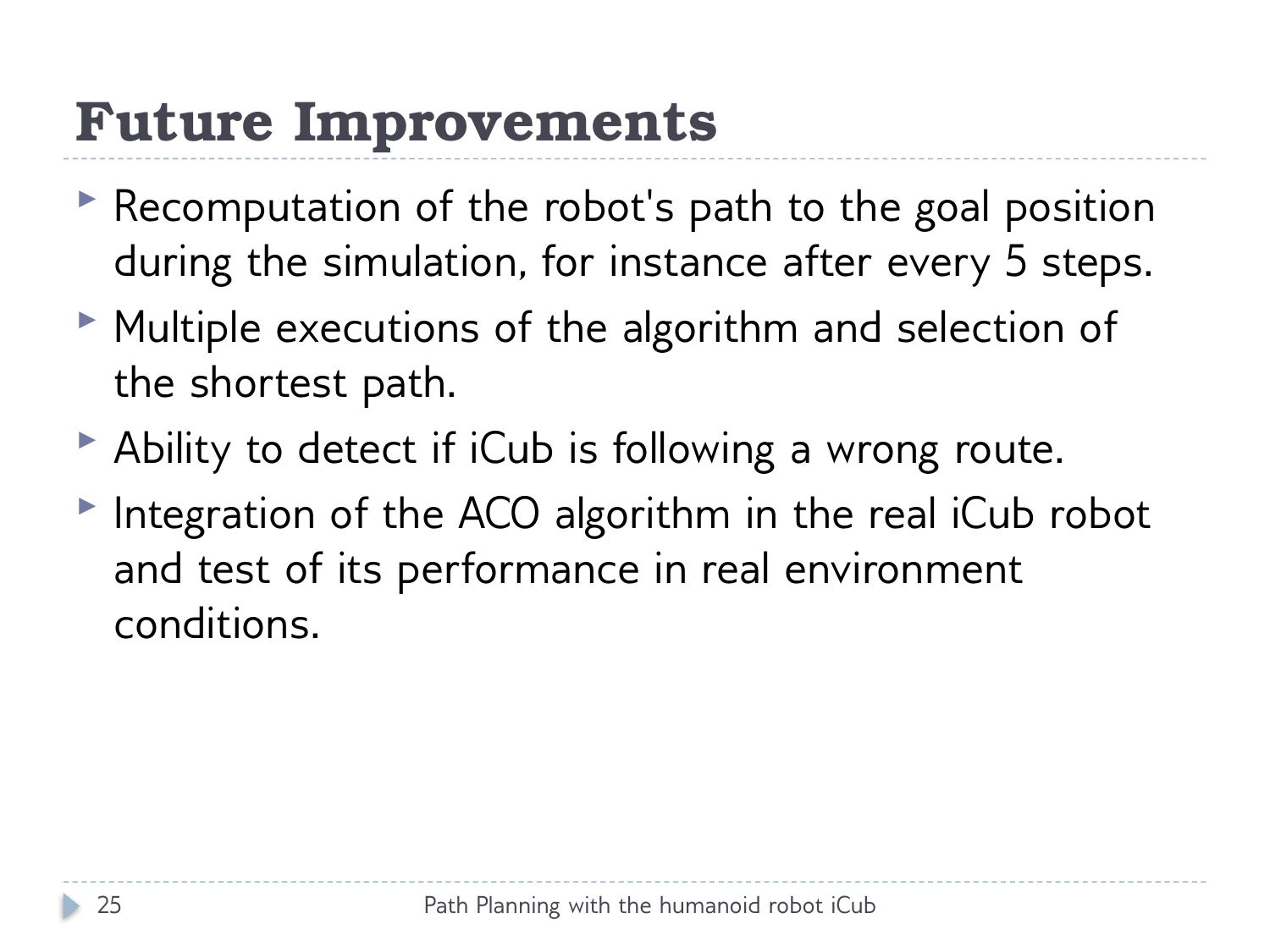

# Future Improvements
Recomputation of the robot's path to the goal position during the simulation, for instance after every 5 steps.
Multiple executions of the algorithm and selection of the shortest path.
Ability to detect if iCub is following a wrong route.
Integration of the ACO algorithm in the real iCub robot and test of its performance in real environment conditions.
25
Path Planning with the humanoid robot iCub